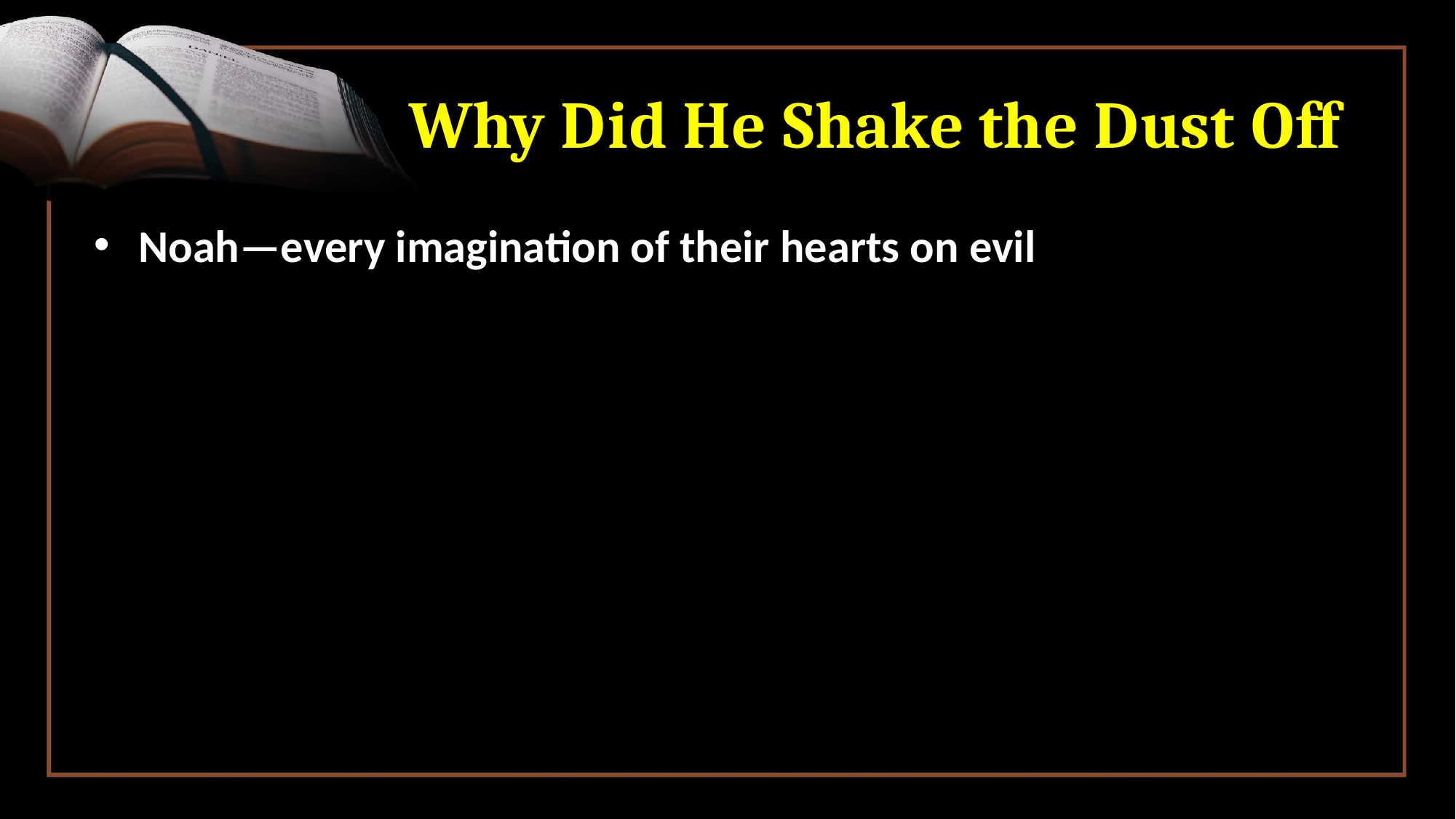

# Why Did He Shake the Dust Off
 Noah—every imagination of their hearts on evil